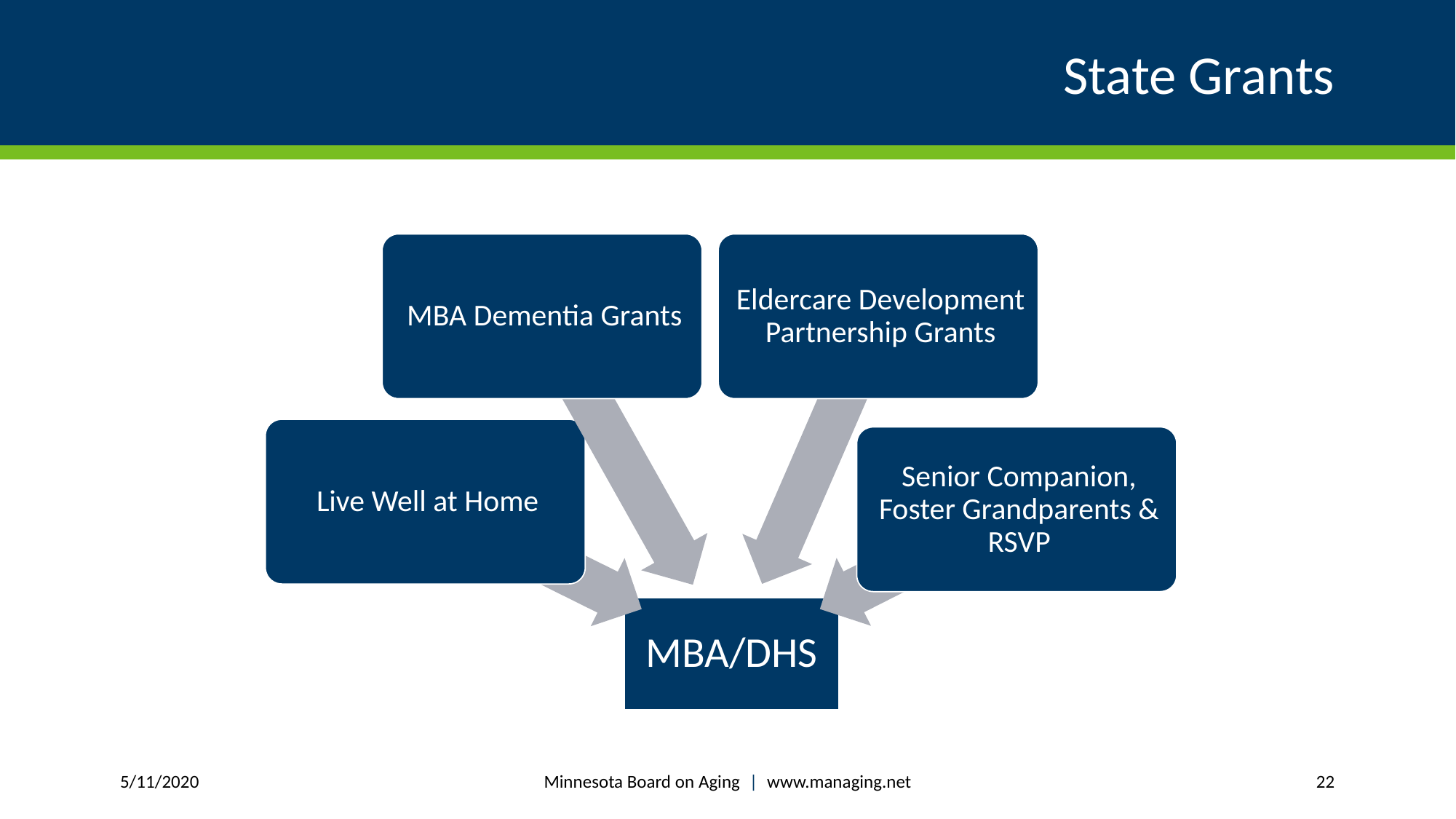

# State Grants
MBA/DHS
Live Well at Home
MBA Dementia Grants
Eldercare Development Partnership Grants
Senior Companion, Foster Grandparents & RSVP
Minnesota Board on Aging | www.managing.net
5/11/2020
22